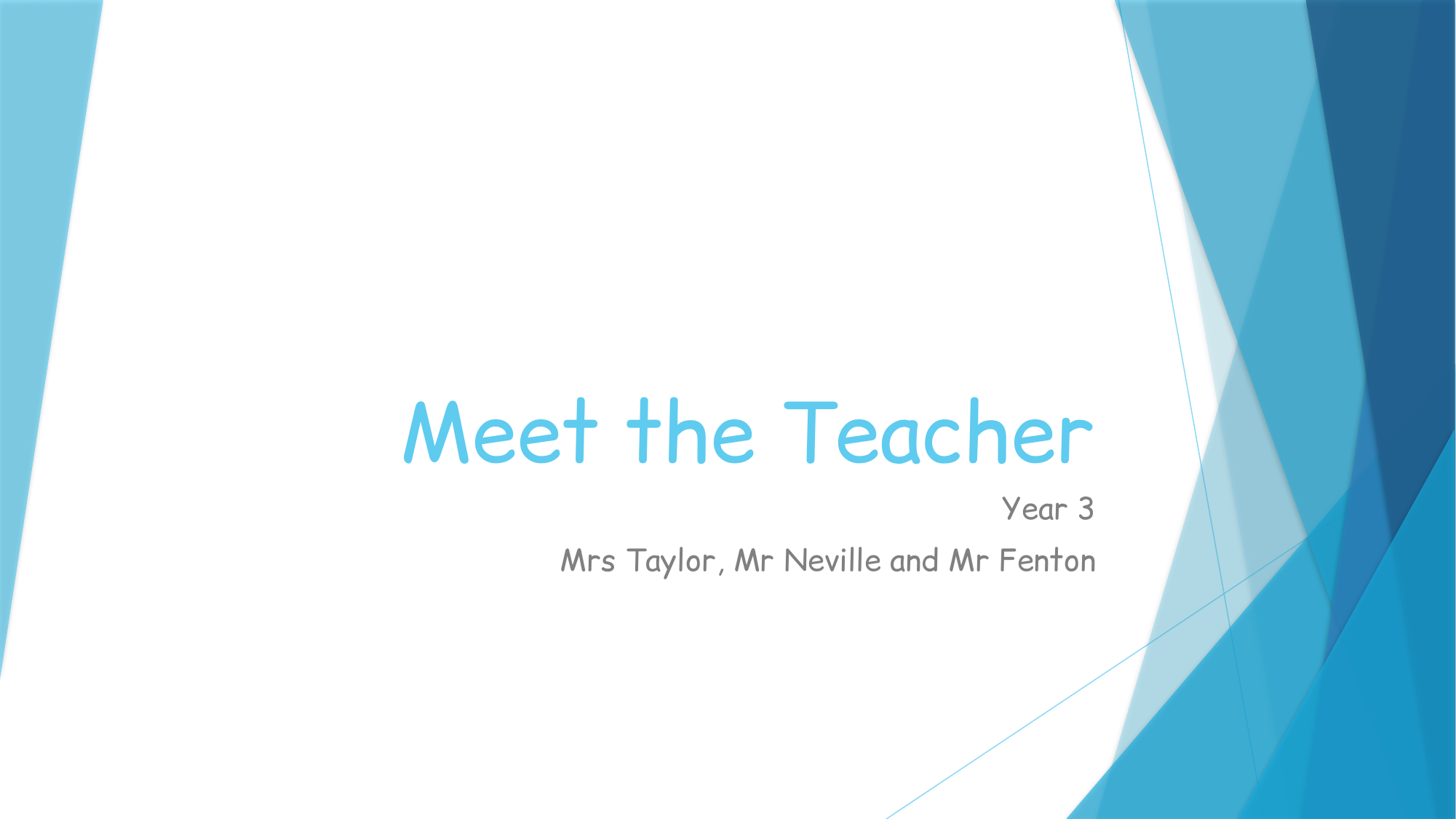

# Meet the Teacher
Year 3
Mrs Taylor, Mr Neville and Mr Fenton